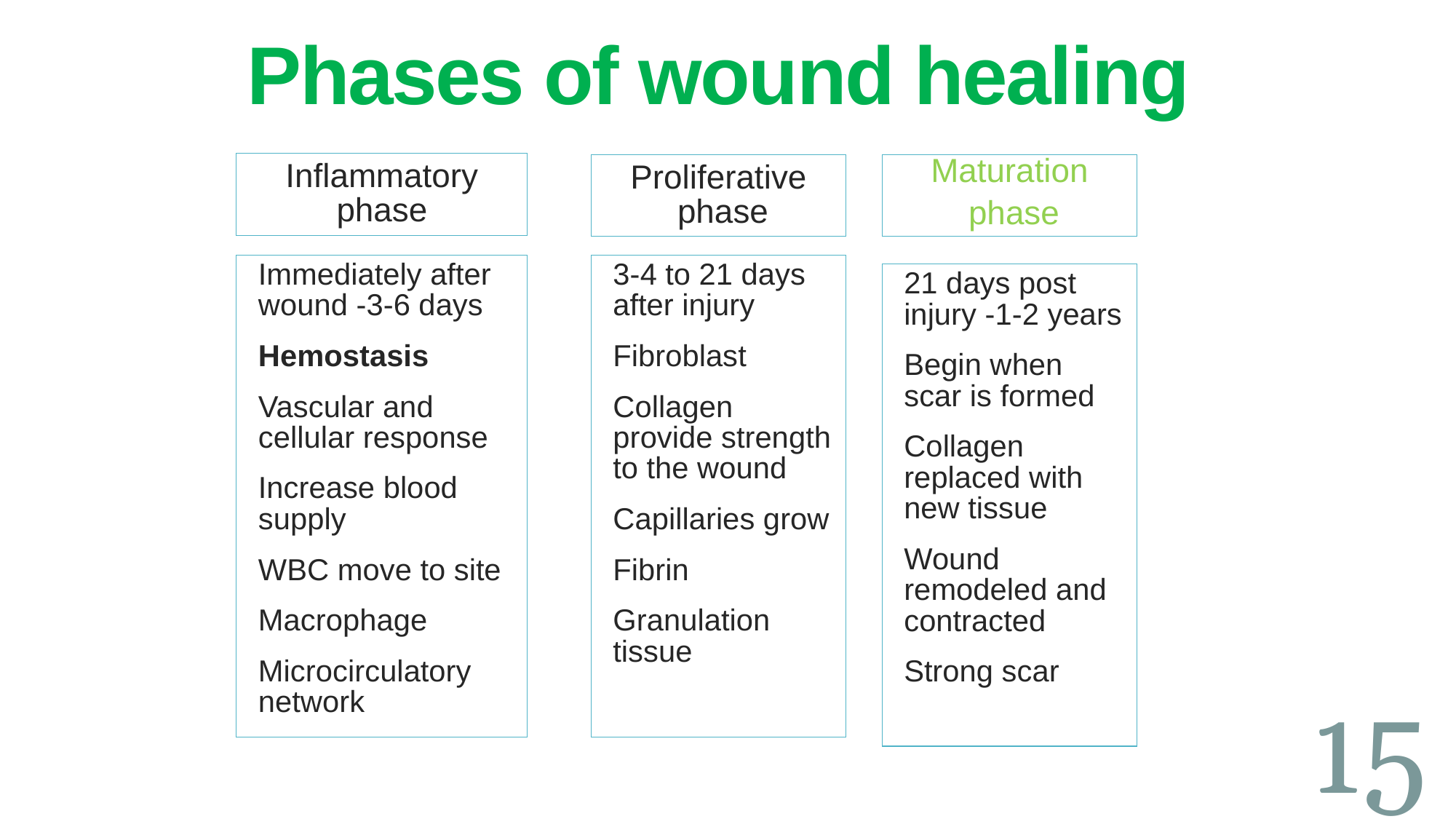

# Phases of wound healing
Inflammatory phase
Proliferative phase
Maturation phase
Immediately after wound -3-6 days
Hemostasis
Vascular and cellular response
Increase blood supply
WBC move to site
Macrophage
Microcirculatory network

3-4 to 21 days after injury
Fibroblast
Collagen provide strength to the wound
Capillaries grow
Fibrin
Granulation tissue

21 days post injury -1-2 years
Begin when scar is formed
Collagen replaced with new tissue
Wound remodeled and contracted
Strong scar

15